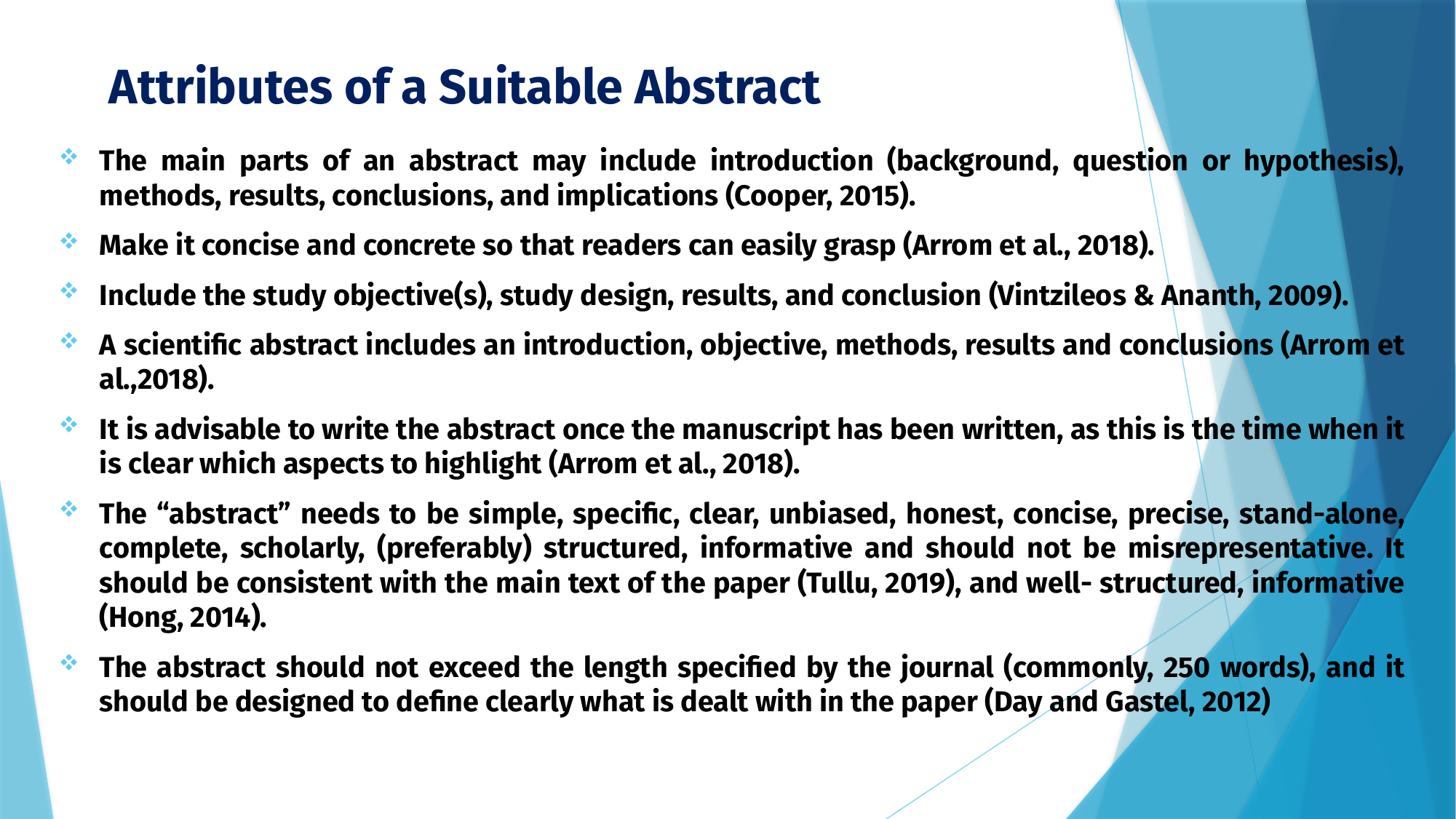

# Attributes of a Suitable Abstract
The main parts of an abstract may include introduction (background, question or hypothesis), methods, results, conclusions, and implications (Cooper, 2015).
Make it concise and concrete so that readers can easily grasp (Arrom et al., 2018).
Include the study objective(s), study design, results, and conclusion (Vintzileos & Ananth, 2009).
A scientific abstract includes an introduction, objective, methods, results and conclusions (Arrom et al.,2018).
It is advisable to write the abstract once the manuscript has been written, as this is the time when it is clear which aspects to highlight (Arrom et al., 2018).
The “abstract” needs to be simple, specific, clear, unbiased, honest, concise, precise, stand-alone, complete, scholarly, (preferably) structured, informative and should not be misrepresentative. It should be consistent with the main text of the paper (Tullu, 2019), and well- structured, informative (Hong, 2014).
The abstract should not exceed the length specified by the journal (commonly, 250 words), and it should be designed to define clearly what is dealt with in the paper (Day and Gastel, 2012)